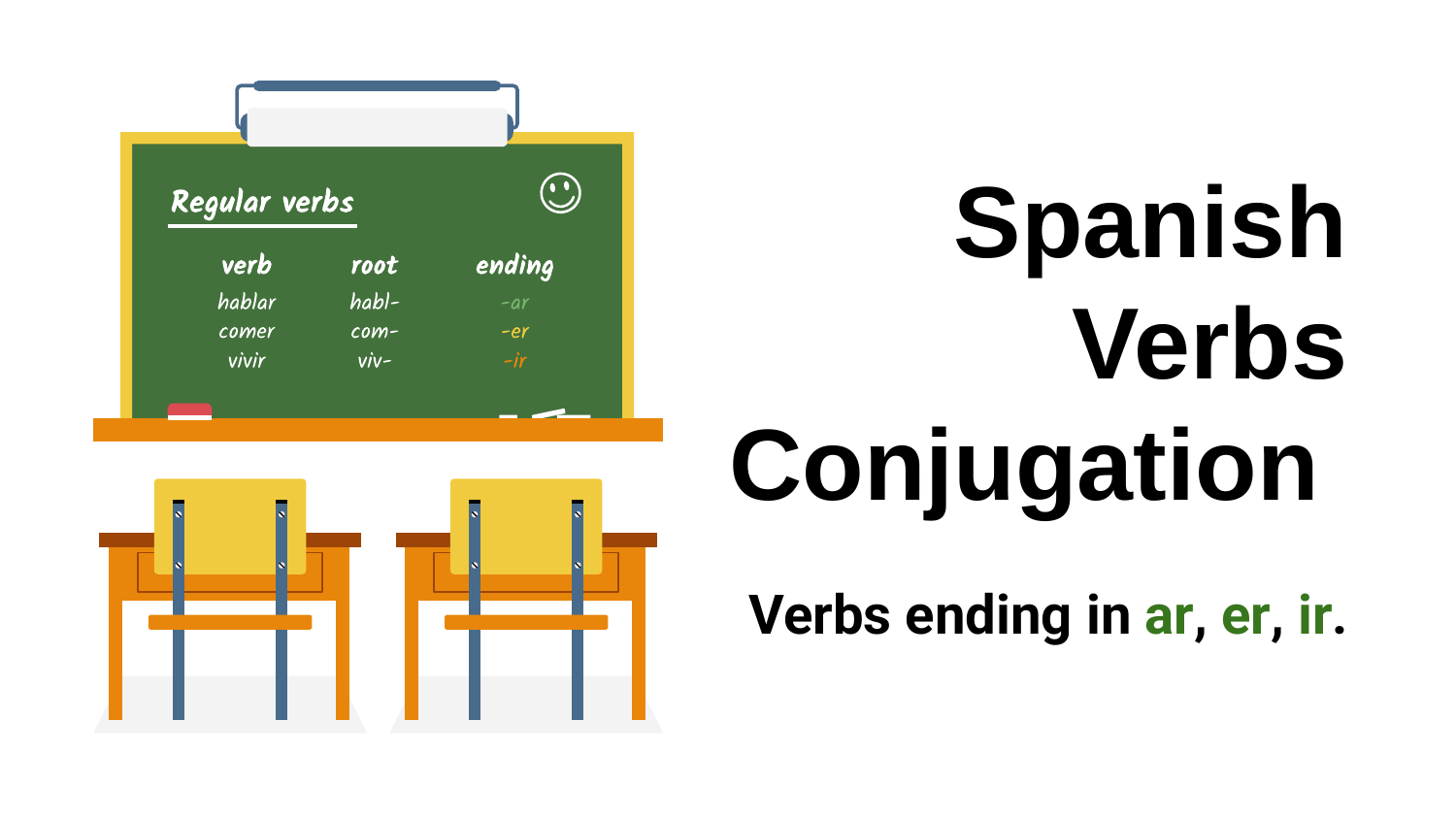

# Spanish Verbs Conjugation

Verbs ending in ar, er, ir.